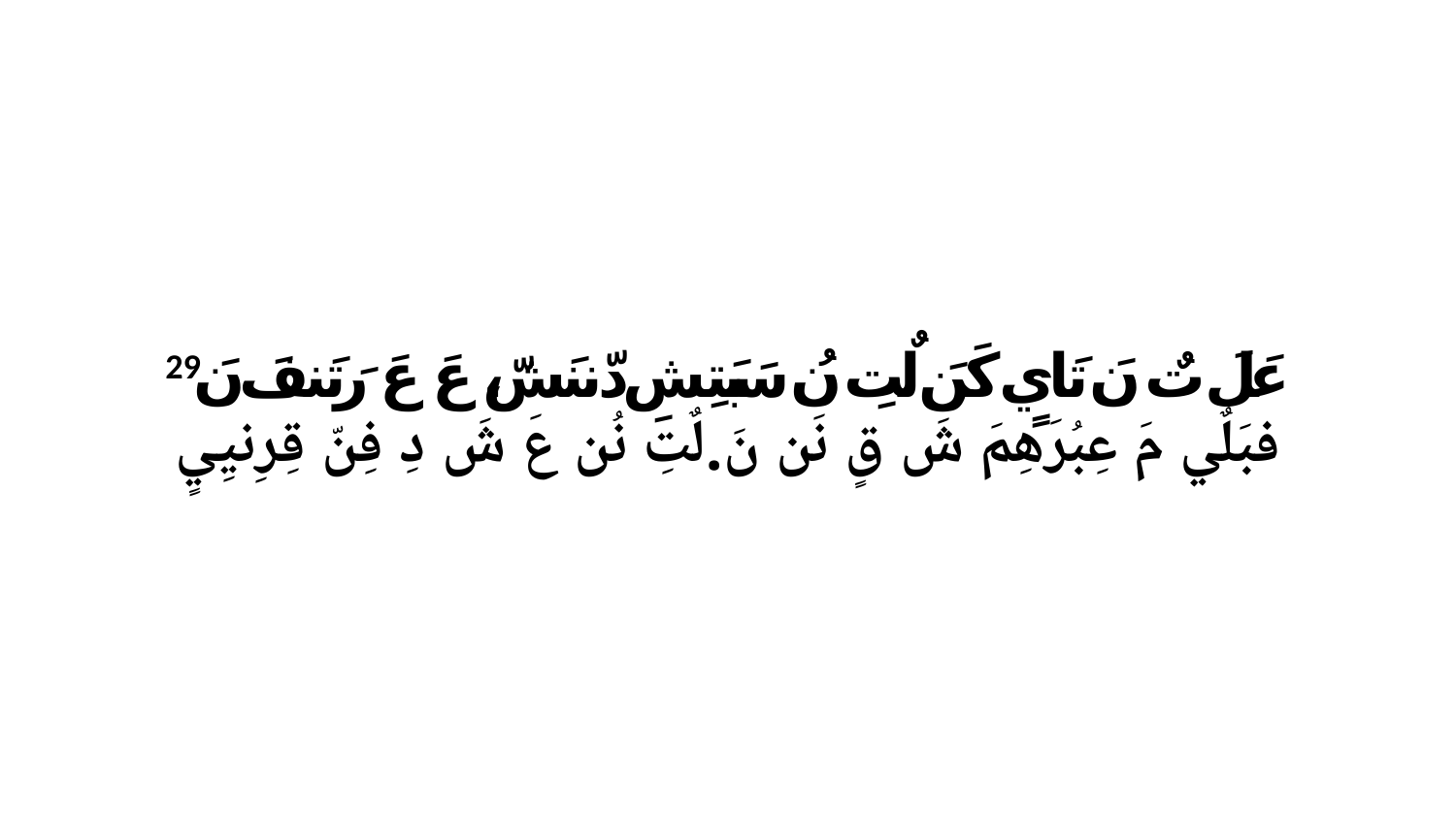

29 عَلَ تٌ نَ تَايٍ كَنَ لٌتِ نُ سَبَتِشِ دّننَشّ، عَ عَ رَتَنفَ نَ فبَلٌي مَ عِبُرَهِمَ شَ قٍ نَن نَ.لٌتِ نُن عَ شَ دِ فِنّ قِرِنيِيٍ